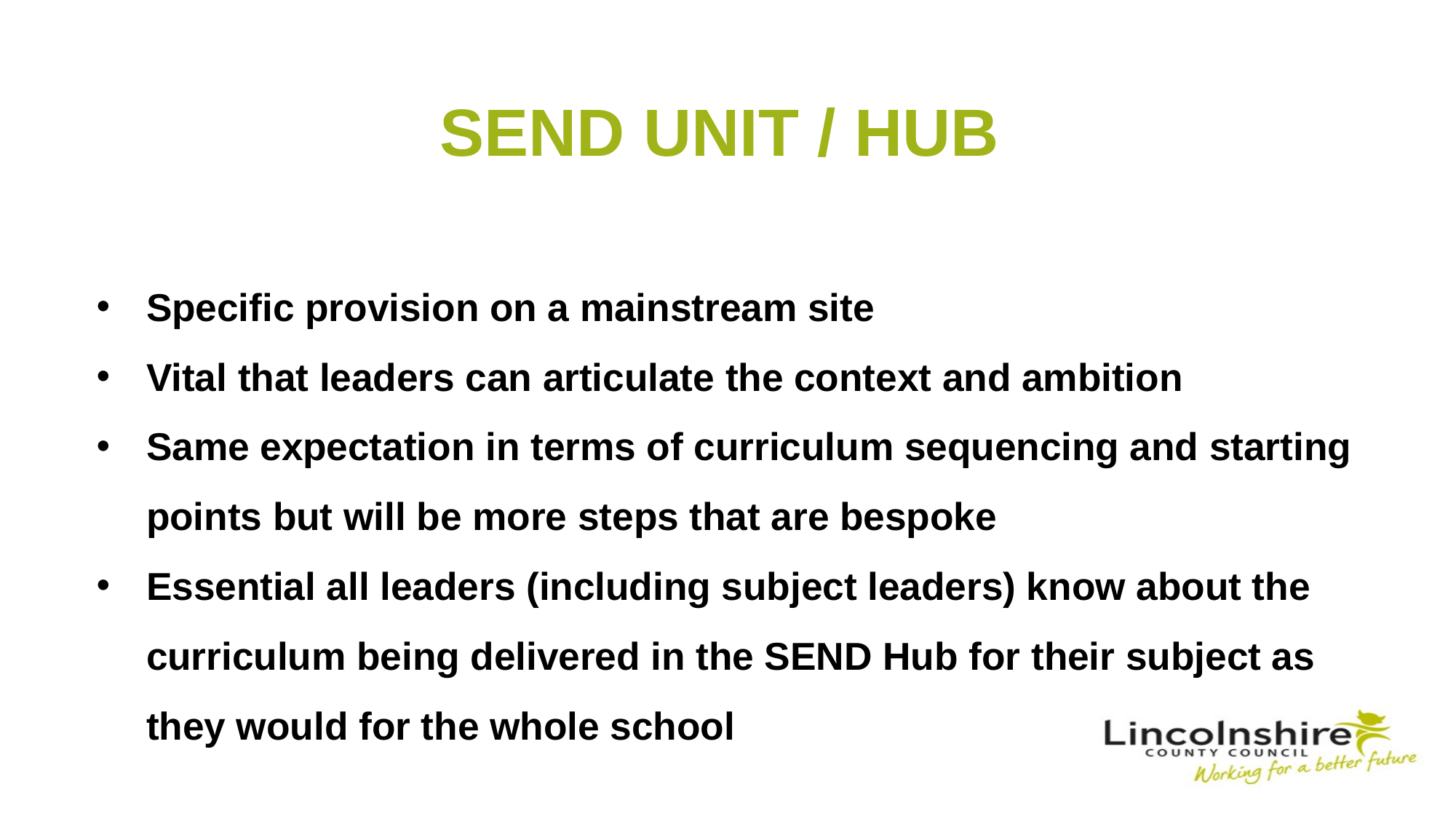

Send unit / hub
Specific provision on a mainstream site
Vital that leaders can articulate the context and ambition
Same expectation in terms of curriculum sequencing and starting points but will be more steps that are bespoke
Essential all leaders (including subject leaders) know about the curriculum being delivered in the SEND Hub for their subject as they would for the whole school